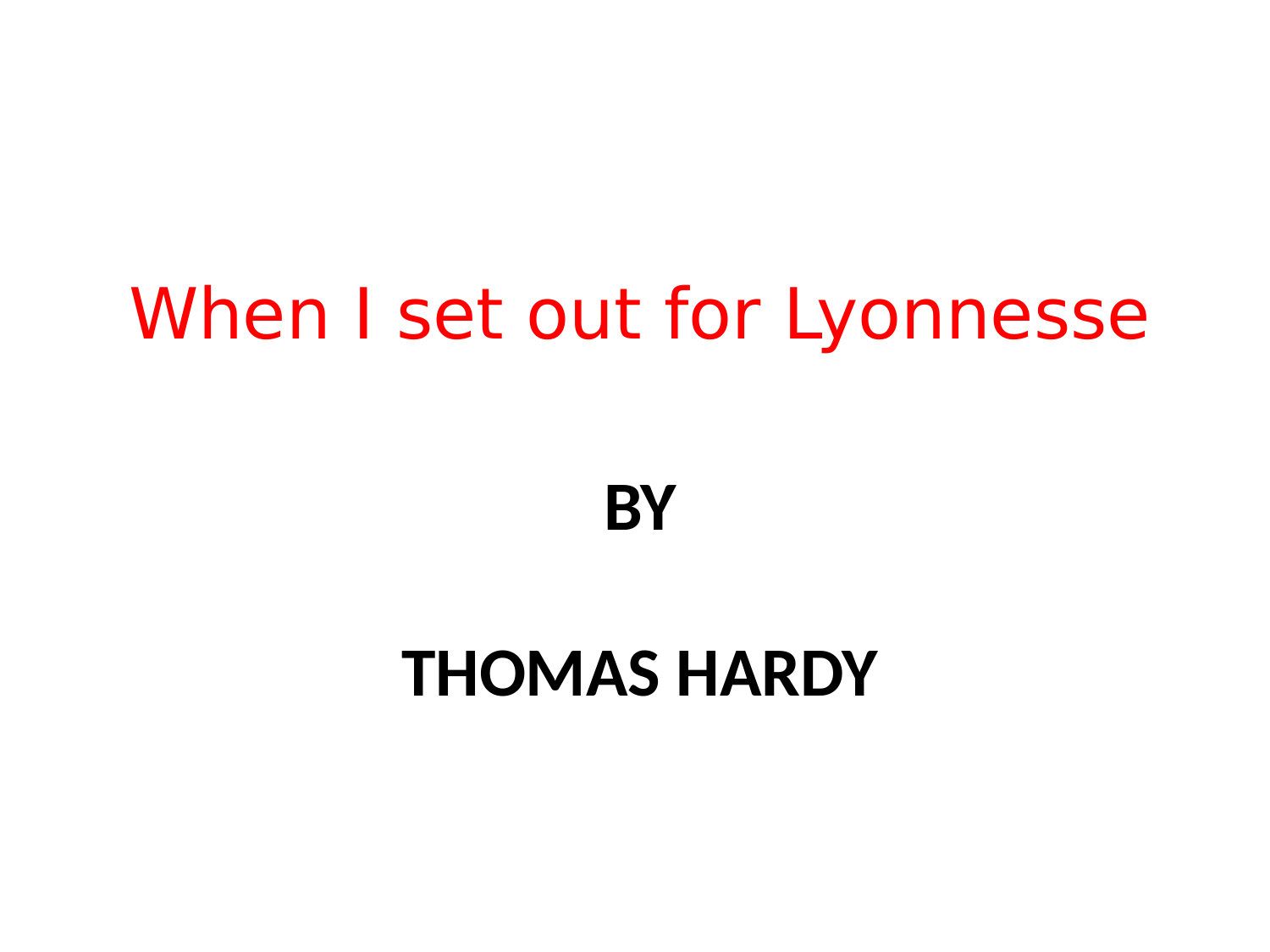

When I set out for Lyonnesse
# By Thomas Hardy